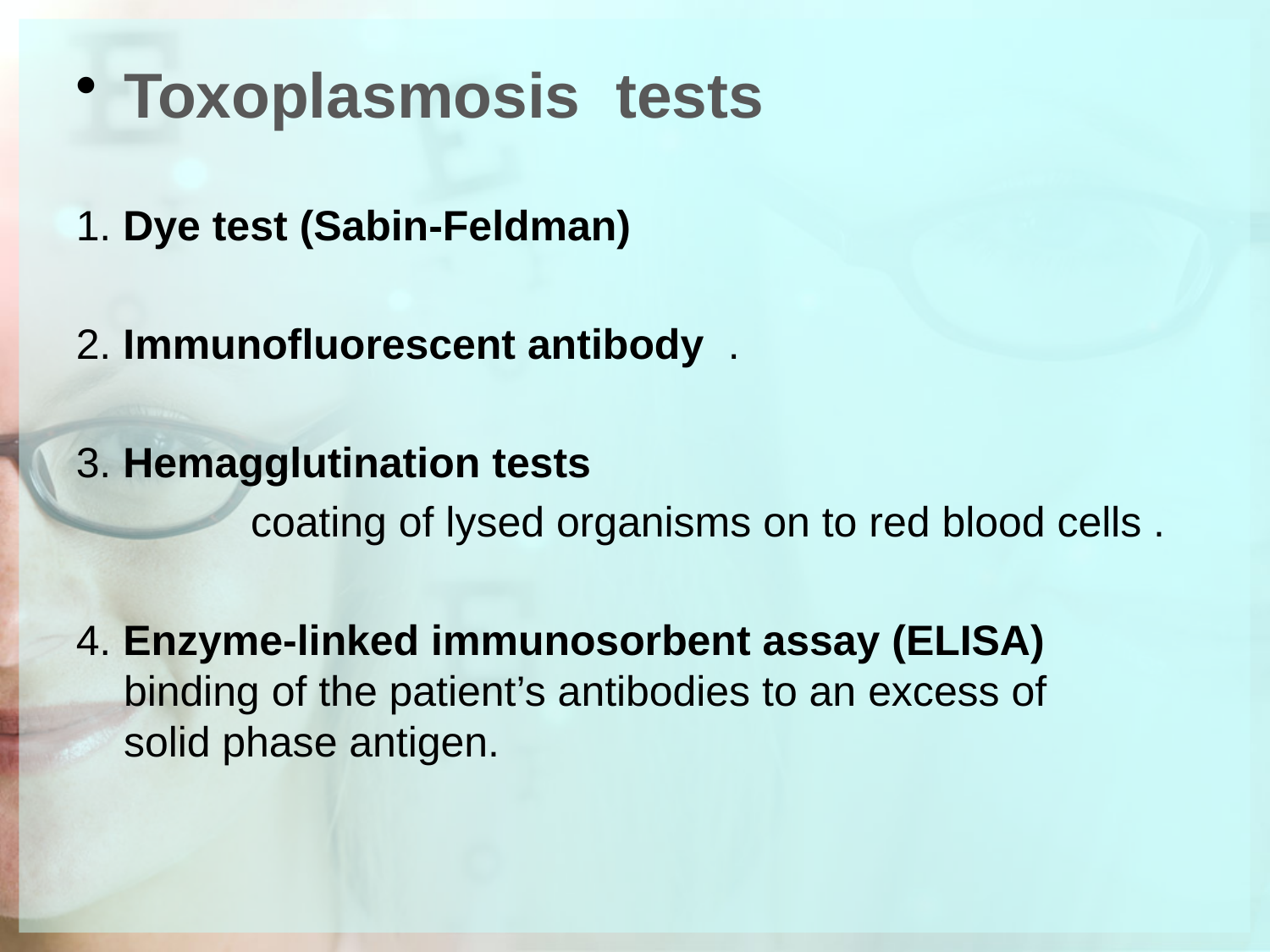

Toxoplasmosis  tests

1. Dye test (Sabin-Feldman)

2. Immunofluorescent antibody  .

3. Hemagglutination tests
		coating of lysed organisms on to red blood cells .

4. Enzyme-linked immunosorbent assay (ELISA) 	binding of the patient’s antibodies to an excess of 	solid phase antigen.